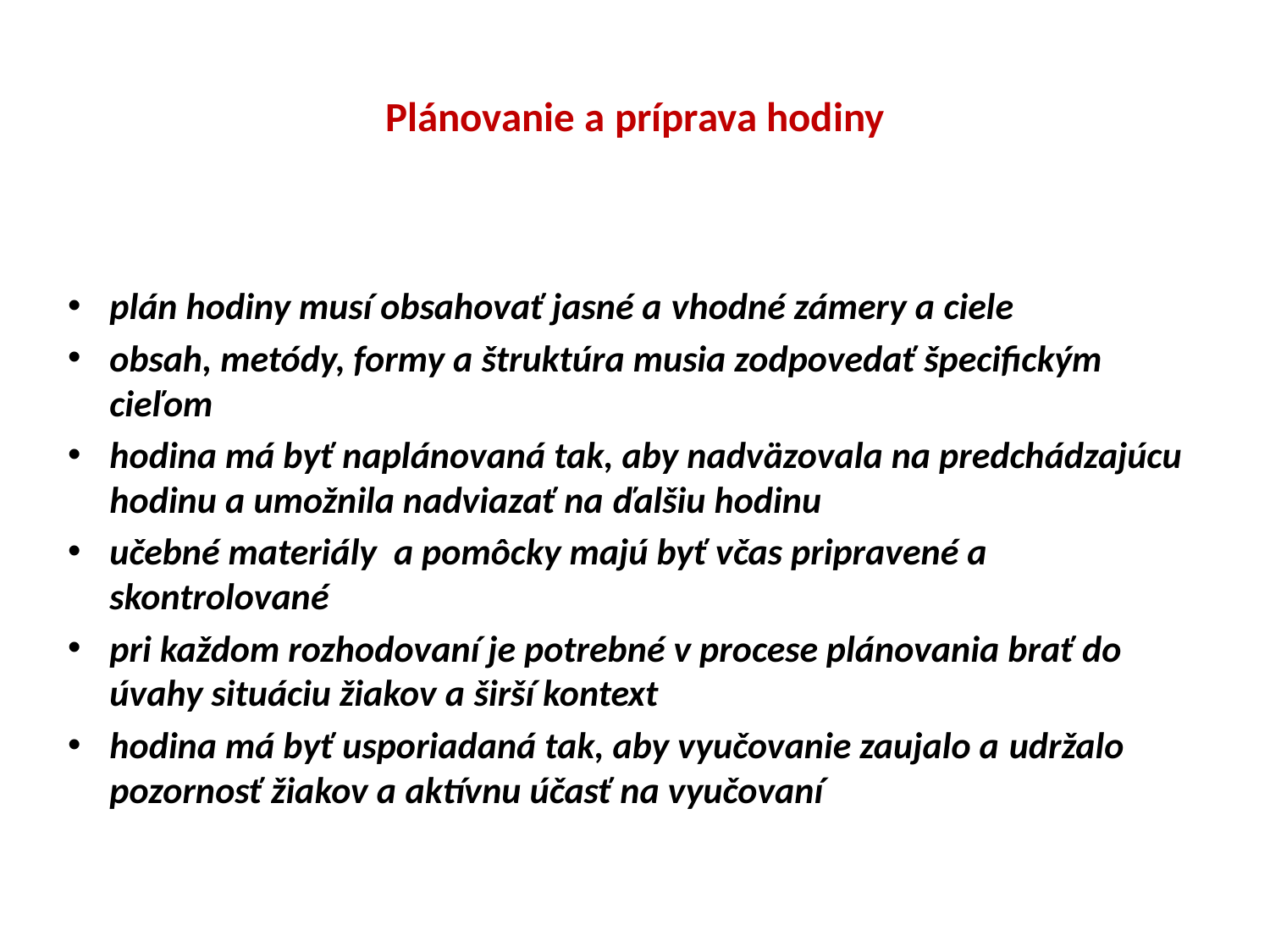

# Plánovanie a príprava hodiny
plán hodiny musí obsahovať jasné a vhodné zámery a ciele
obsah, metódy, formy a štruktúra musia zodpovedať špecifickým cieľom
hodina má byť naplánovaná tak, aby nadväzovala na predchádzajúcu hodinu a umožnila nadviazať na ďalšiu hodinu
učebné materiály  a pomôcky majú byť včas pripravené a skontrolované
pri každom rozhodovaní je potrebné v procese plánovania brať do úvahy situáciu žiakov a širší kontext
hodina má byť usporiadaná tak, aby vyučovanie zaujalo a udržalo pozornosť žiakov a aktívnu účasť na vyučovaní